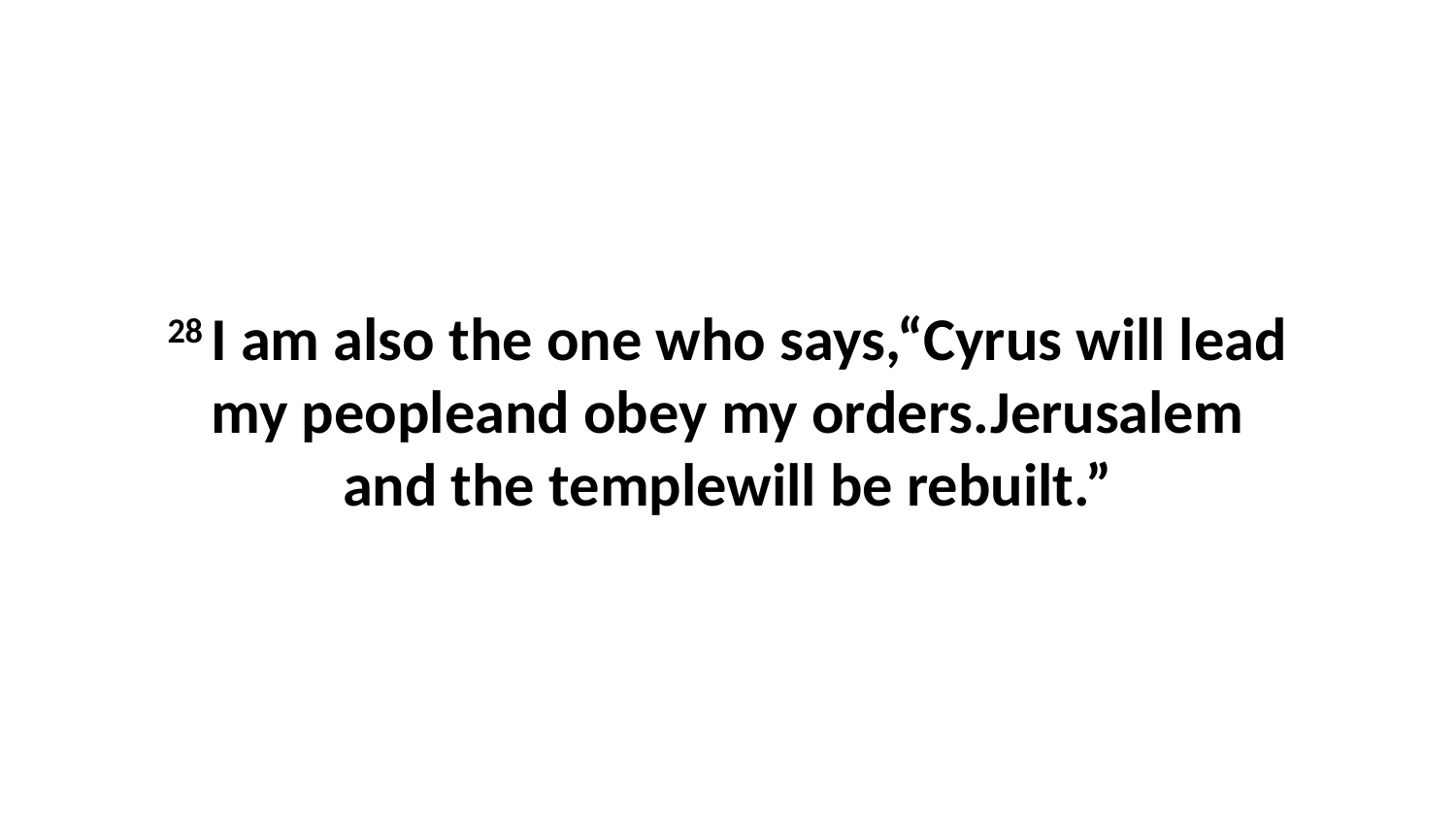

28 I am also the one who says,“Cyrus will lead my peopleand obey my orders.Jerusalem and the templewill be rebuilt.”